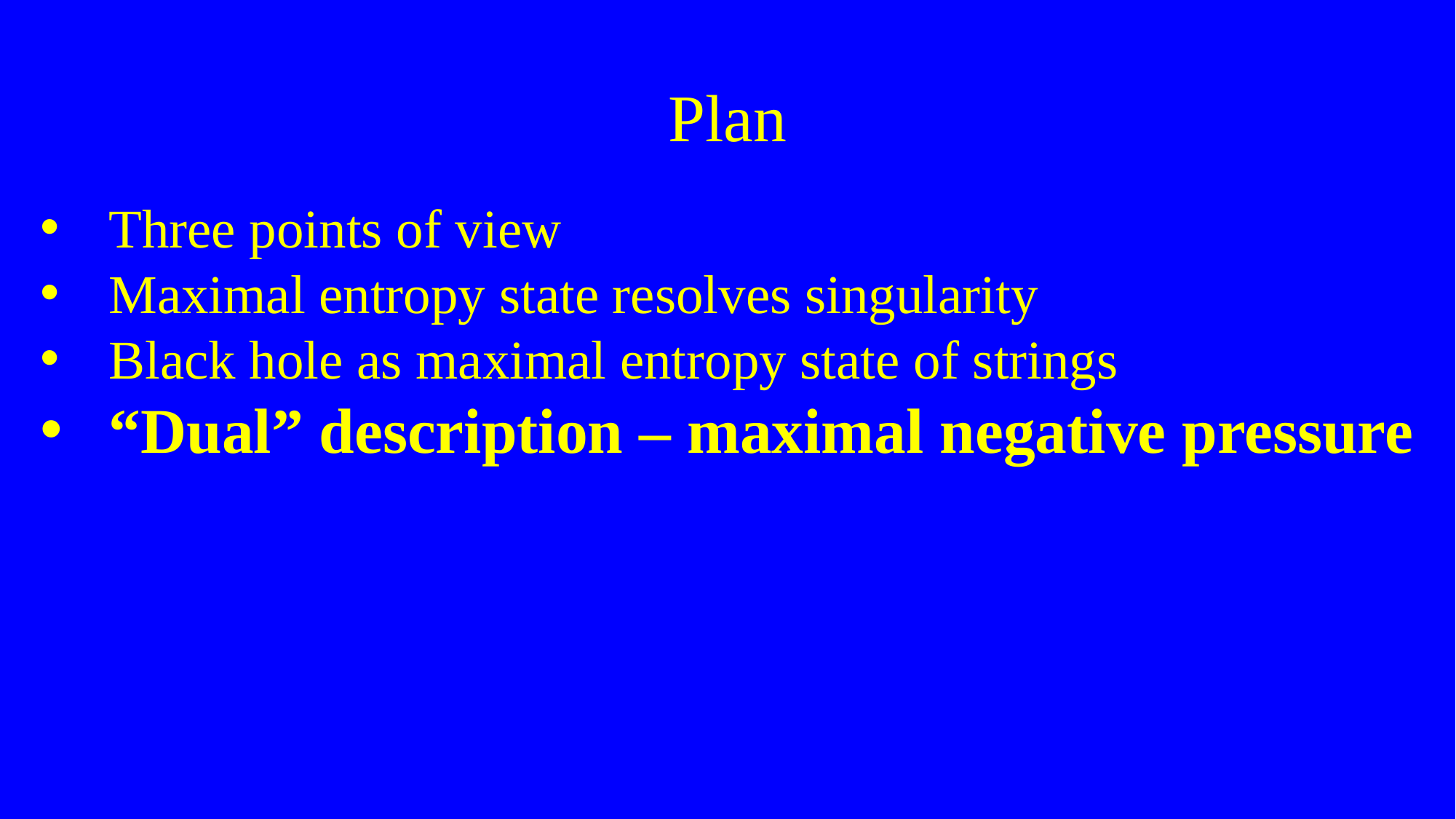

# Plan
Three points of view
Maximal entropy state resolves singularity
Black hole as maximal entropy state of strings
“Dual” description – maximal negative pressure